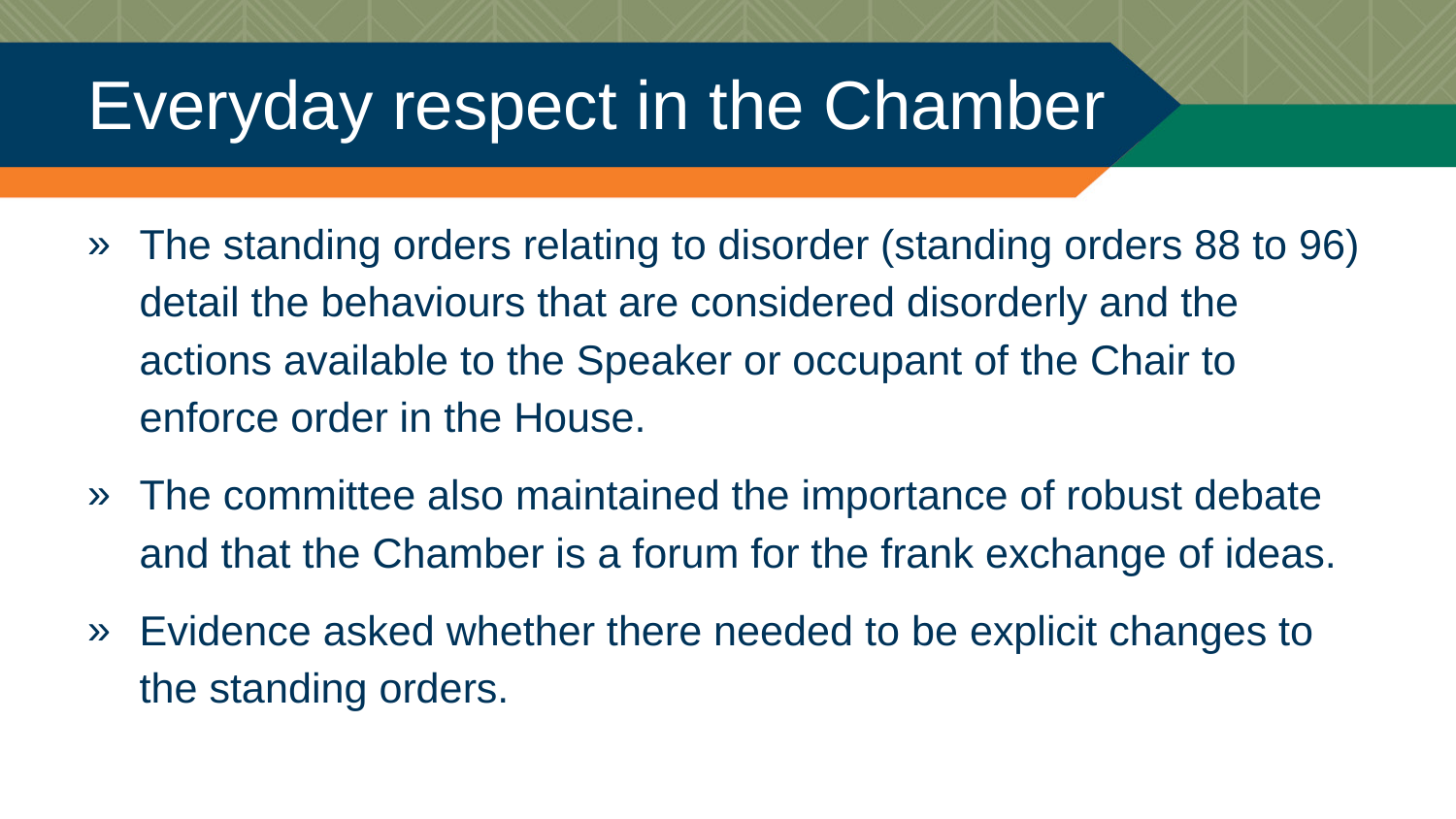

# Everyday respect in the Chamber
The standing orders relating to disorder (standing orders 88 to 96) detail the behaviours that are considered disorderly and the actions available to the Speaker or occupant of the Chair to enforce order in the House.
The committee also maintained the importance of robust debate and that the Chamber is a forum for the frank exchange of ideas.
Evidence asked whether there needed to be explicit changes to the standing orders.